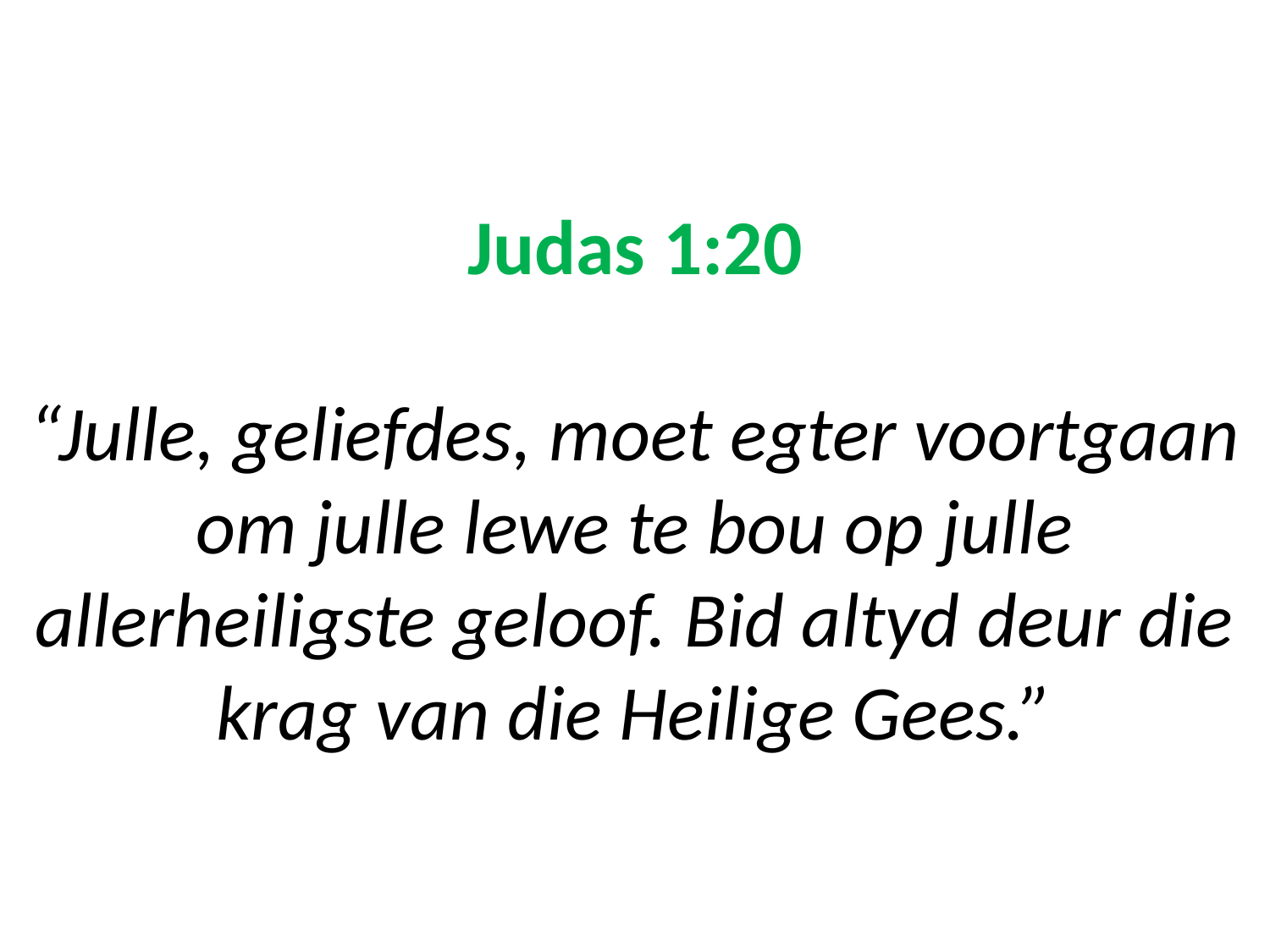

# Judas 1:20 “Julle, geliefdes, moet egter voortgaan om julle lewe te bou op julle allerheiligste geloof. Bid altyd deur die krag van die Heilige Gees.”